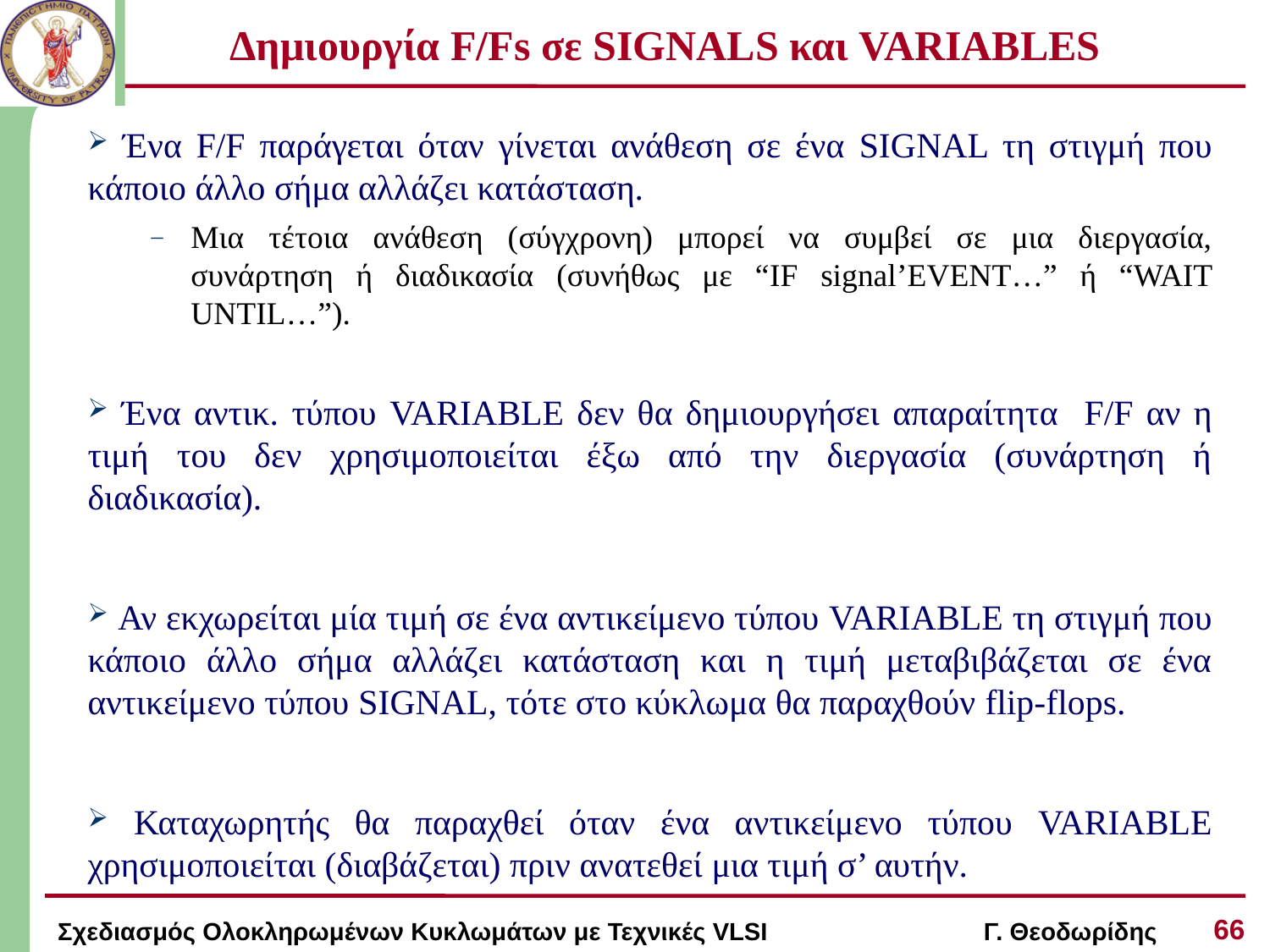

# Δημιουργία F/Fs σε SIGNALS και VARIABLES
 Ένα F/F παράγεται όταν γίνεται ανάθεση σε ένα SIGNAL τη στιγμή που κάποιο άλλο σήμα αλλάζει κατάσταση.
Μια τέτοια ανάθεση (σύγχρονη) μπορεί να συμβεί σε μια διεργασία, συνάρτηση ή διαδικασία (συνήθως με “IF signal’EVENT…” ή “WAIT UNTIL…”).

 Ένα αντικ. τύπου VARIABLE δεν θα δημιουργήσει απαραίτητα  F/F αν η τιμή του δεν χρησιμοποιείται έξω από την διεργασία (συνάρτηση ή διαδικασία).

 Αν εκχωρείται μία τιμή σε ένα αντικείμενο τύπου VARIABLE τη στιγμή που κάποιο άλλο σήμα αλλάζει κατάσταση και η τιμή μεταβιβάζεται σε ένα αντικείμενο τύπου SIGNAL, τότε στο κύκλωμα θα παραχθούν flip-flops.

 Καταχωρητής θα παραχθεί όταν ένα αντικείμενο τύπου VARIABLE χρησιμοποιείται (διαβάζεται) πριν ανατεθεί μια τιμή σ’ αυτήν.
66
Σχεδιασμός Ολοκληρωμένων Κυκλωμάτων με Τεχνικές VLSI                               Γ. Θεοδωρίδης